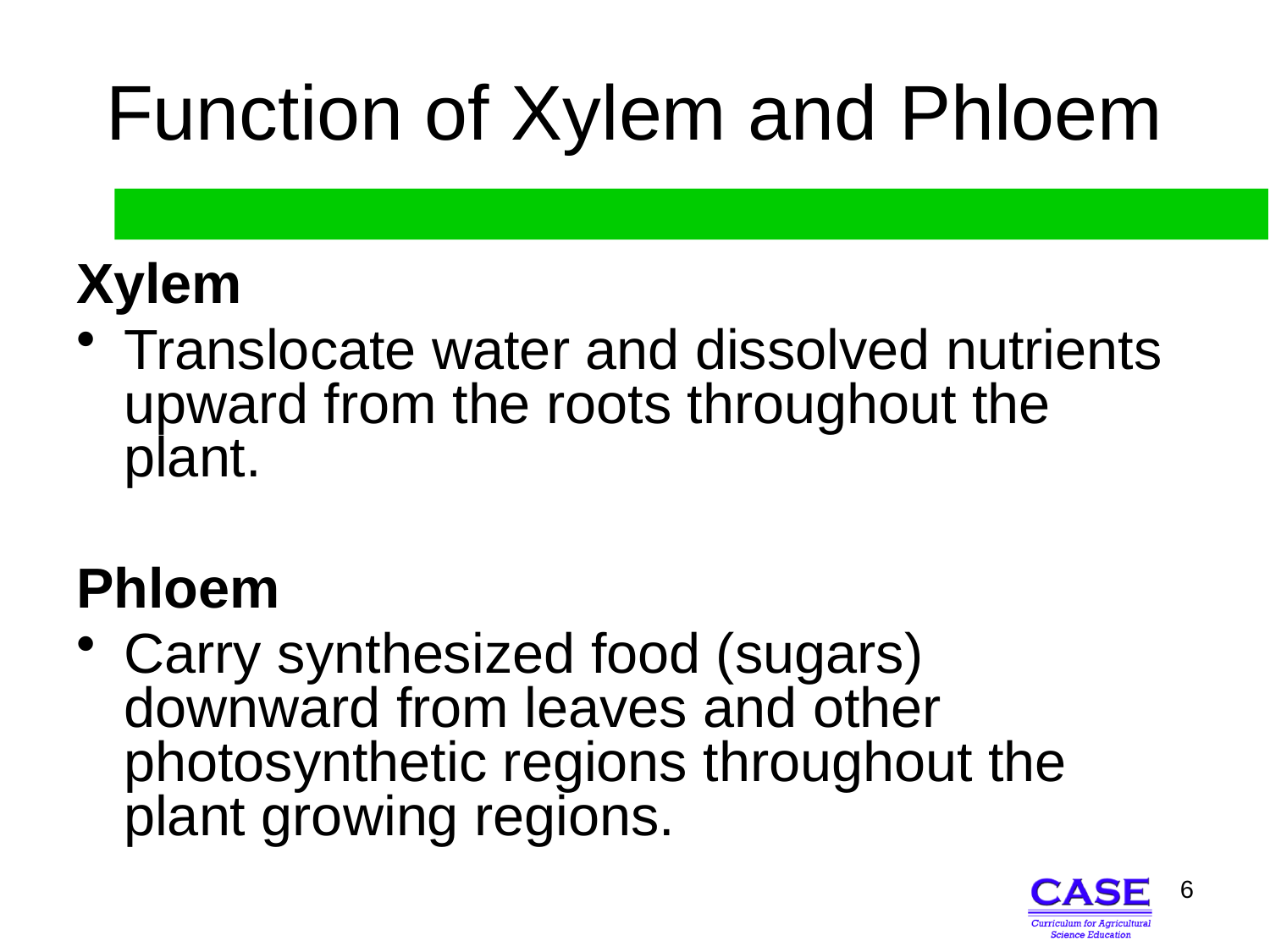

# Function of Xylem and Phloem
Xylem
Translocate water and dissolved nutrients upward from the roots throughout the plant.

Phloem
Carry synthesized food (sugars) downward from leaves and other photosynthetic regions throughout the plant growing regions.
6